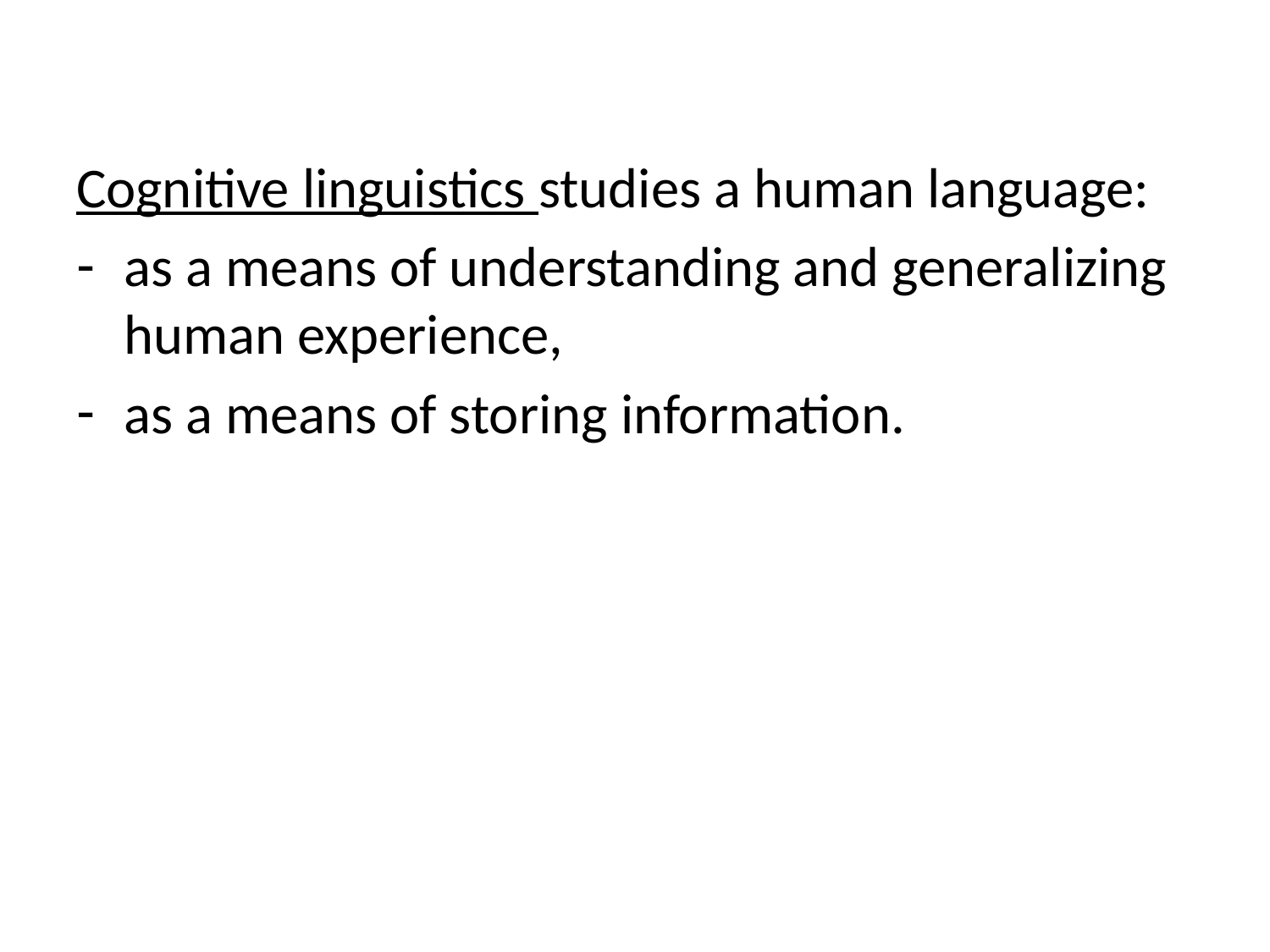

Cognitive linguistics studies a human language:
as a means of understanding and generalizing human experience,
as a means of storing information.